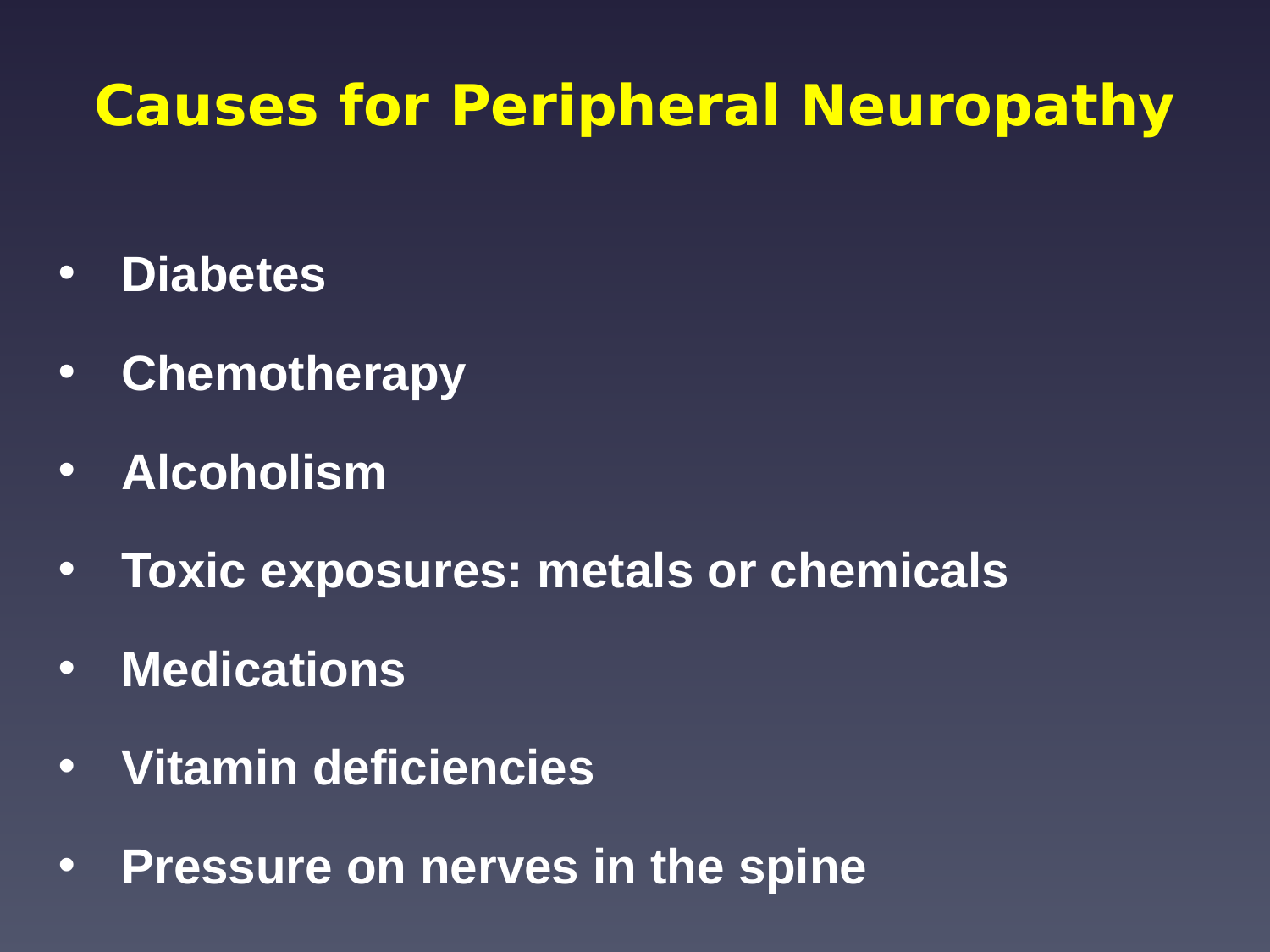

# Causes for Peripheral Neuropathy
Diabetes
Chemotherapy
Alcoholism
Toxic exposures: metals or chemicals
Medications
Vitamin deficiencies
Pressure on nerves in the spine